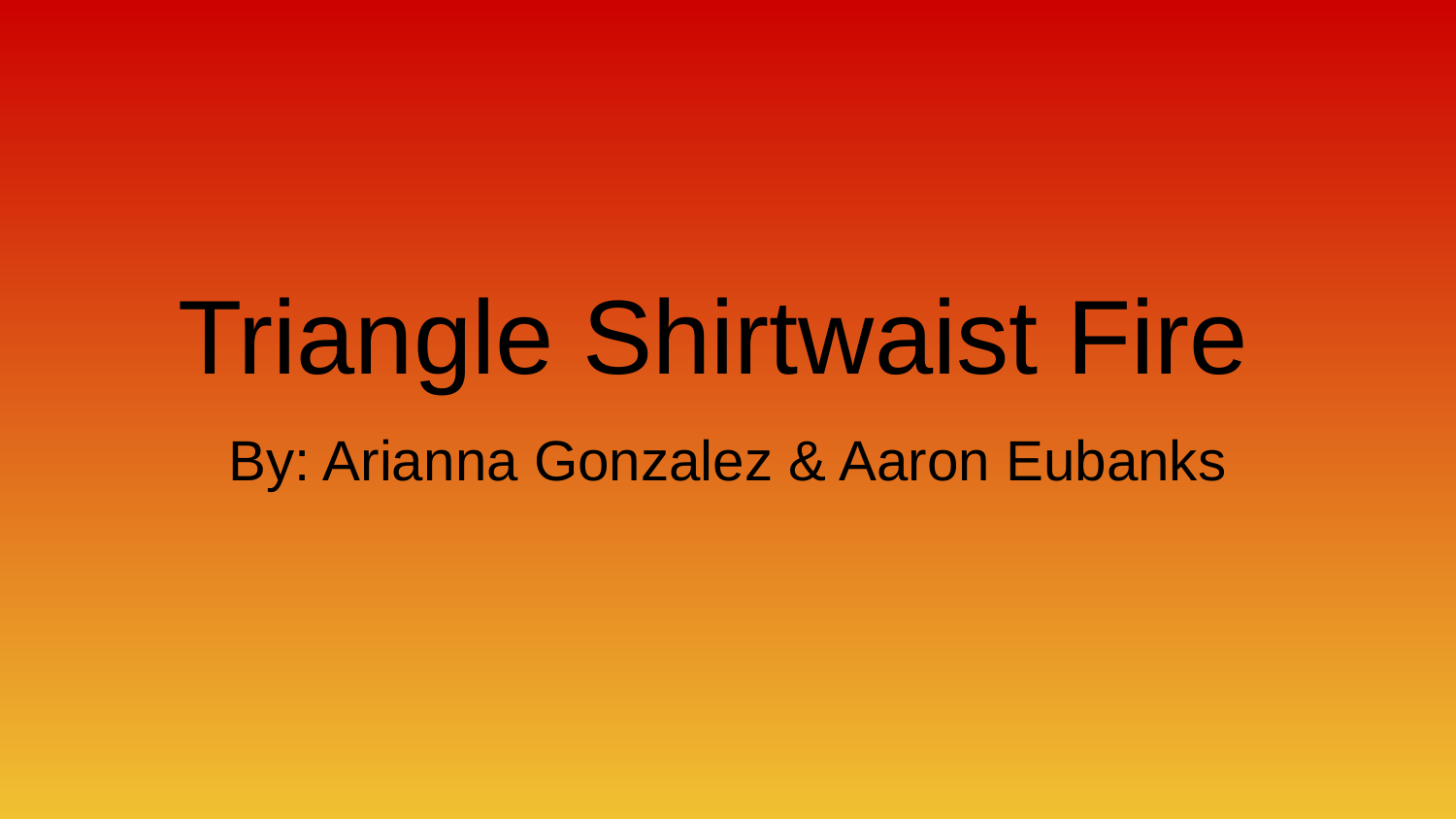

# Triangle Shirtwaist Fire
By: Arianna Gonzalez & Aaron Eubanks